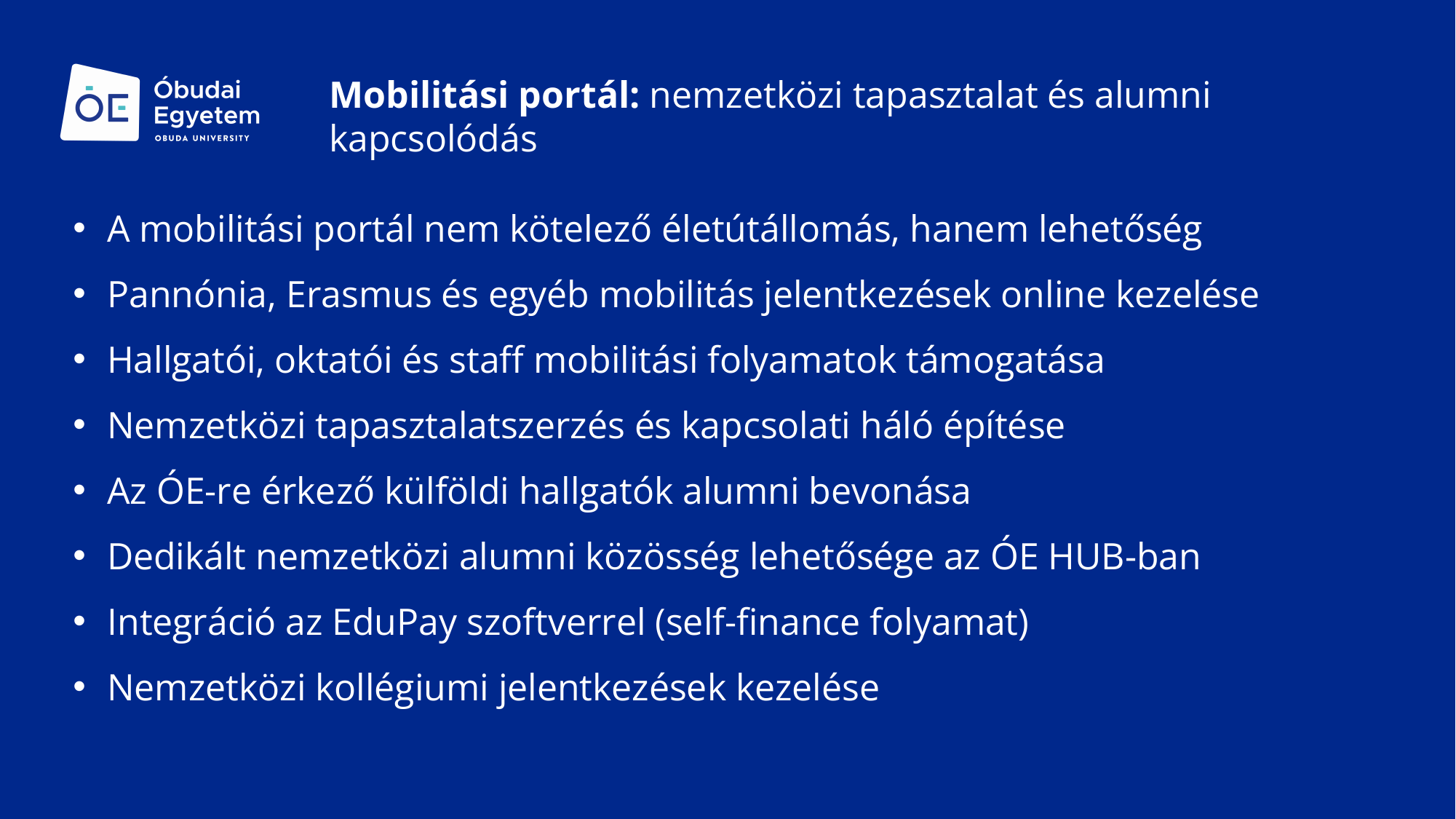

Mobilitási portál: nemzetközi tapasztalat és alumni kapcsolódás

A mobilitási portál nem kötelező életútállomás, hanem lehetőség
Pannónia, Erasmus és egyéb mobilitás jelentkezések online kezelése
Hallgatói, oktatói és staff mobilitási folyamatok támogatása
Nemzetközi tapasztalatszerzés és kapcsolati háló építése
Az ÓE-re érkező külföldi hallgatók alumni bevonása
Dedikált nemzetközi alumni közösség lehetősége az ÓE HUB-ban
Integráció az EduPay szoftverrel (self-finance folyamat)
Nemzetközi kollégiumi jelentkezések kezelése